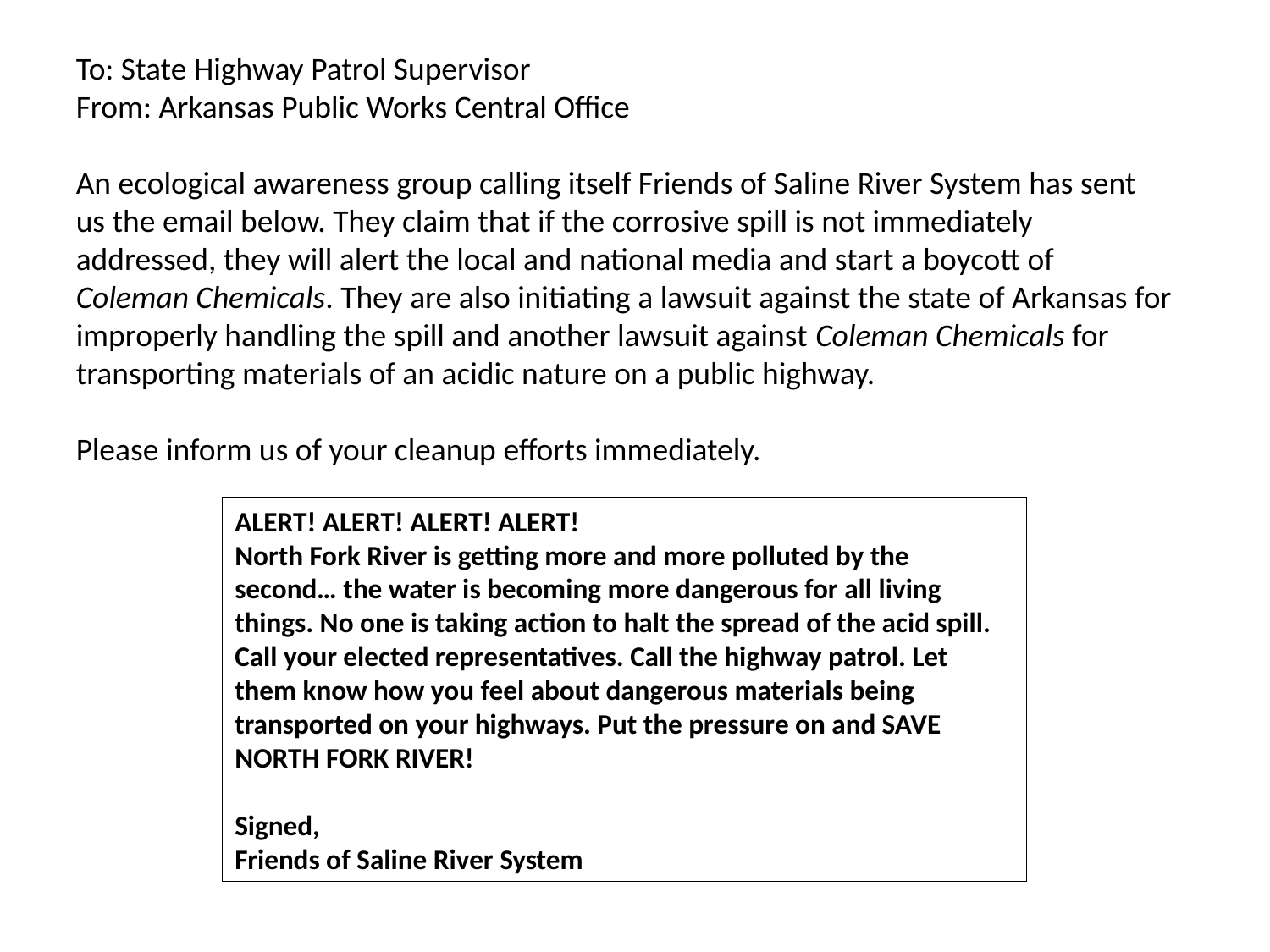

To: State Highway Patrol Supervisor
From: Arkansas Public Works Central Office

An ecological awareness group calling itself Friends of Saline River System has sent us the email below. They claim that if the corrosive spill is not immediately addressed, they will alert the local and national media and start a boycott of Coleman Chemicals. They are also initiating a lawsuit against the state of Arkansas for improperly handling the spill and another lawsuit against Coleman Chemicals for transporting materials of an acidic nature on a public highway.

Please inform us of your cleanup efforts immediately.
ALERT! ALERT! ALERT! ALERT!
North Fork River is getting more and more polluted by the second… the water is becoming more dangerous for all living things. No one is taking action to halt the spread of the acid spill. Call your elected representatives. Call the highway patrol. Let them know how you feel about dangerous materials being transported on your highways. Put the pressure on and SAVE NORTH FORK RIVER!
Signed,
Friends of Saline River System